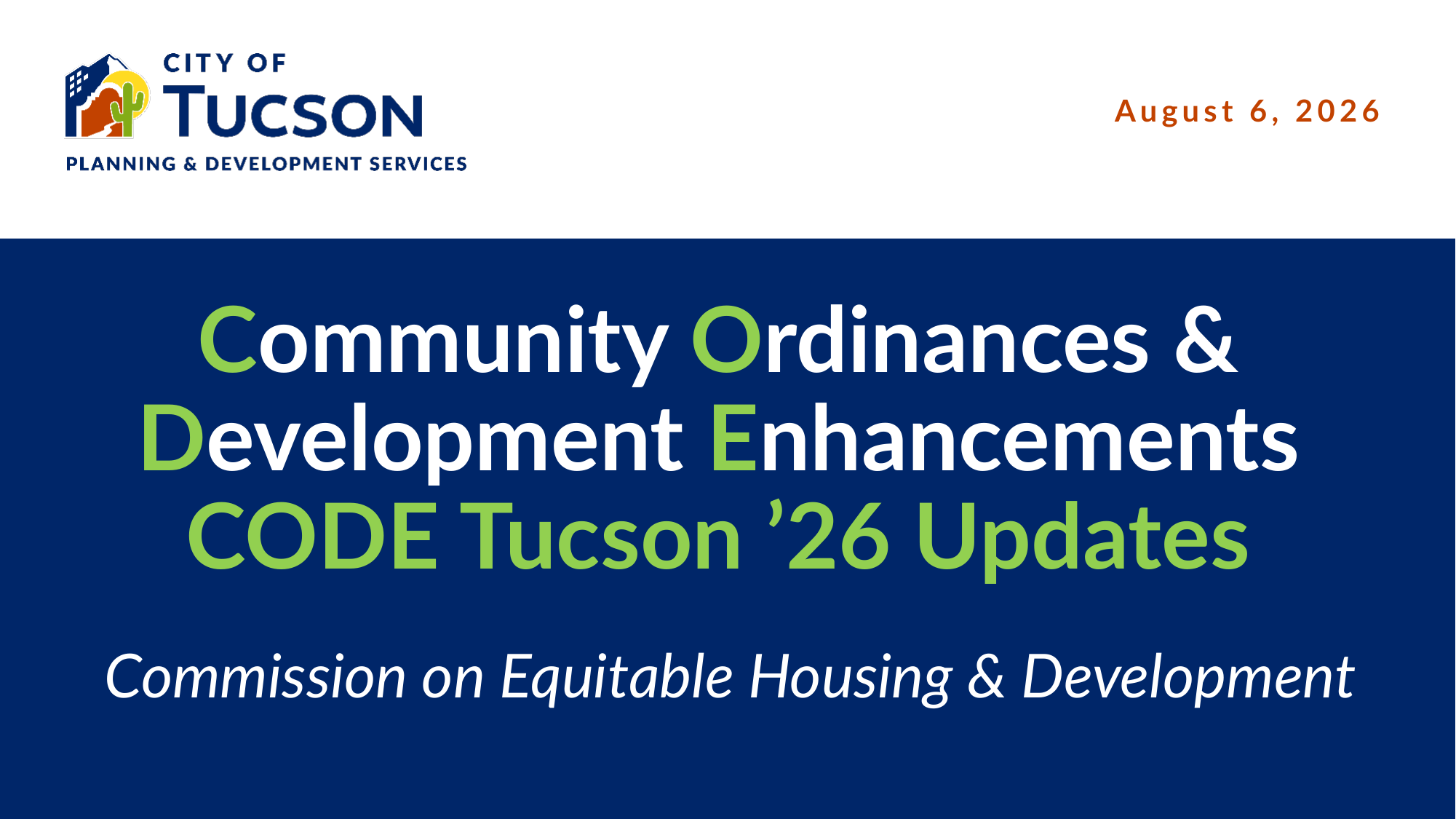

August 6, 2026
Community Ordinances & Development Enhancements CODE Tucson ’26 Updates

Commission on Equitable Housing & Development